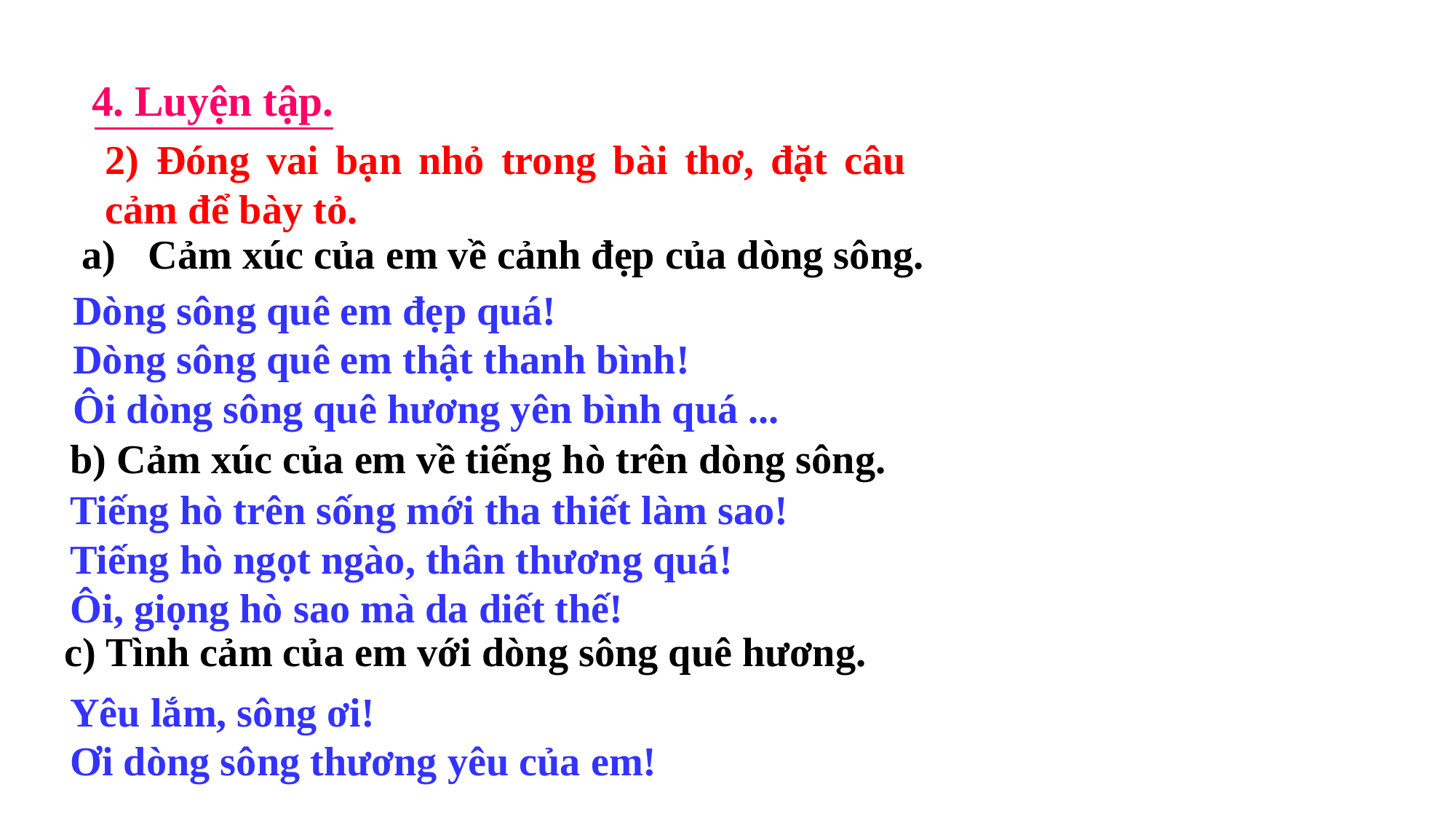

4. Luyện tập.
2) Đóng vai bạn nhỏ trong bài thơ, đặt câu cảm để bày tỏ.
Cảm xúc của em về cảnh đẹp của dòng sông.
Dòng sông quê em đẹp quá!
Dòng sông quê em thật thanh bình!
Ôi dòng sông quê hương yên bình quá ...
b) Cảm xúc của em về tiếng hò trên dòng sông.
Tiếng hò trên sống mới tha thiết làm sao!
Tiếng hò ngọt ngào, thân thương quá!
Ôi, giọng hò sao mà da diết thế!
 c) Tình cảm của em với dòng sông quê hương.
Yêu lắm, sông ơi!
Ơi dòng sông thương yêu của em!